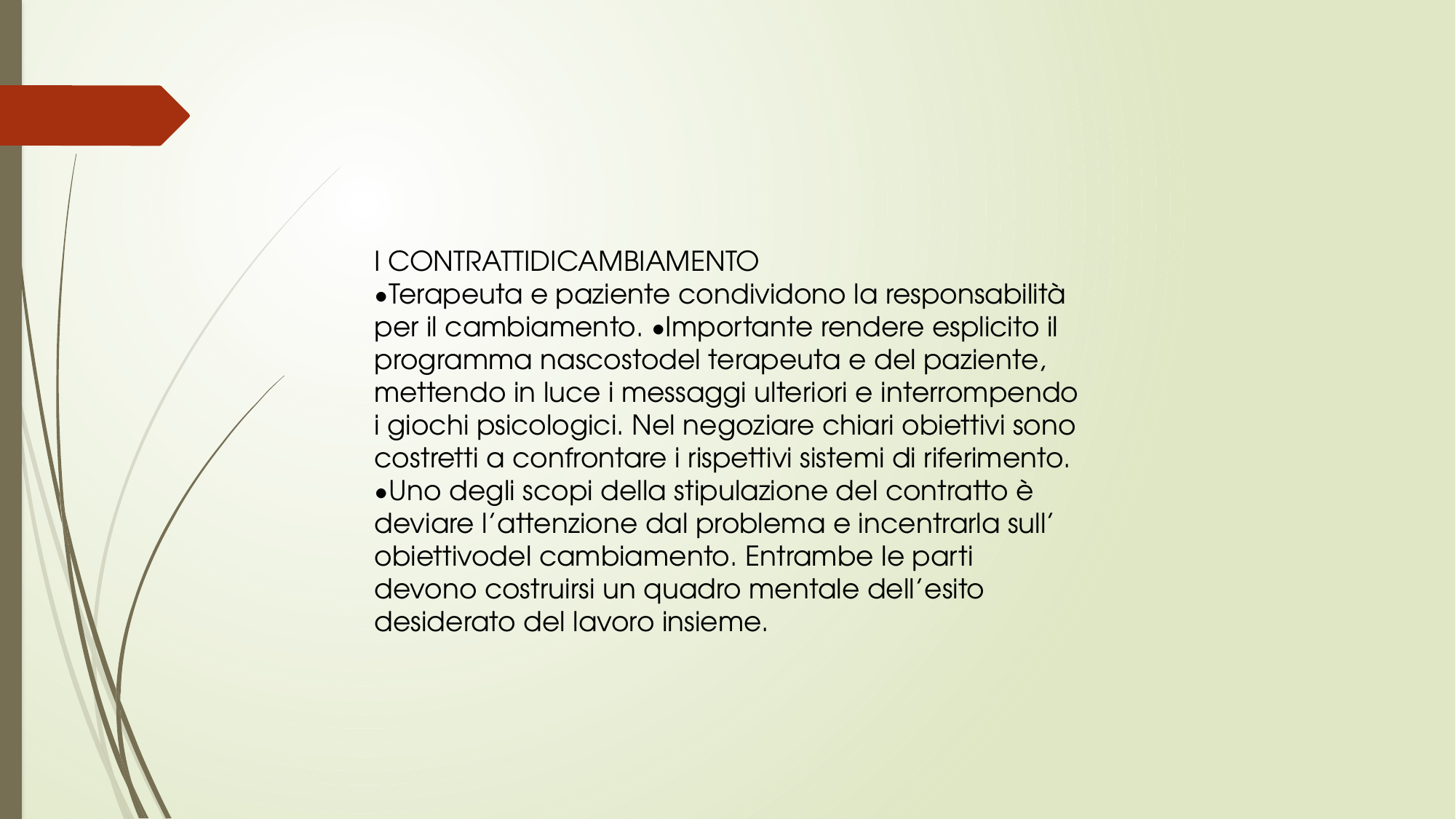

I CONTRATTIDICAMBIAMENTO
•Terapeuta e paziente condividono la responsabilità per il cambiamento. •Importante rendere esplicito il programma nascostodel terapeuta e del paziente, mettendo in luce i messaggi ulteriori e interrompendo i giochi psicologici. Nel negoziare chiari obiettivi sono costretti a confrontare i rispettivi sistemi di riferimento. •Uno degli scopi della stipulazione del contratto è deviare l’attenzione dal problema e incentrarla sull’ obiettivodel cambiamento. Entrambe le parti devono costruirsi un quadro mentale dell’esito desiderato del lavoro insieme.